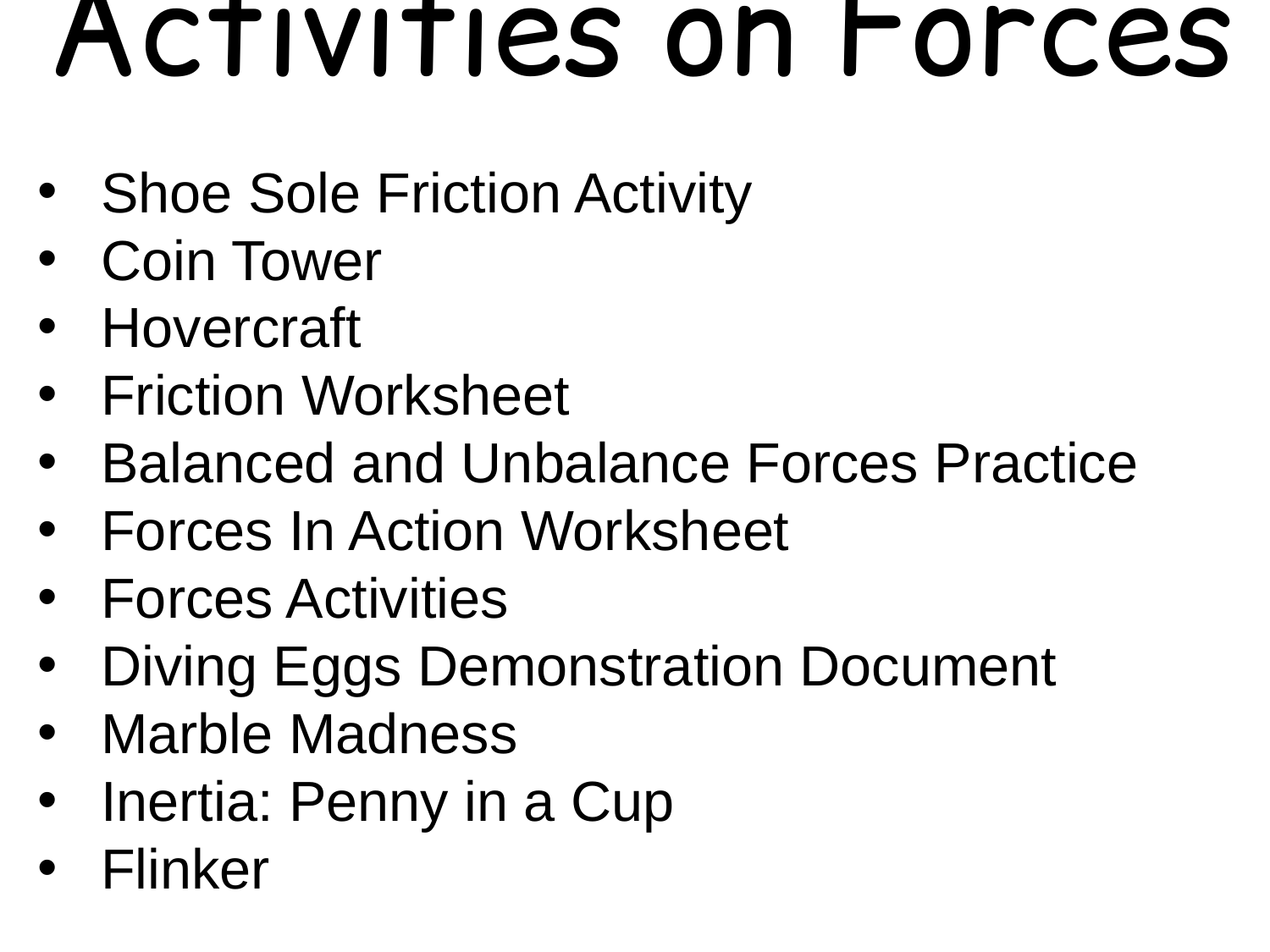

# Activities on Forces
Shoe Sole Friction Activity
Coin Tower
Hovercraft
Friction Worksheet
Balanced and Unbalance Forces Practice
Forces In Action Worksheet
Forces Activities
Diving Eggs Demonstration Document
Marble Madness
Inertia: Penny in a Cup
Flinker